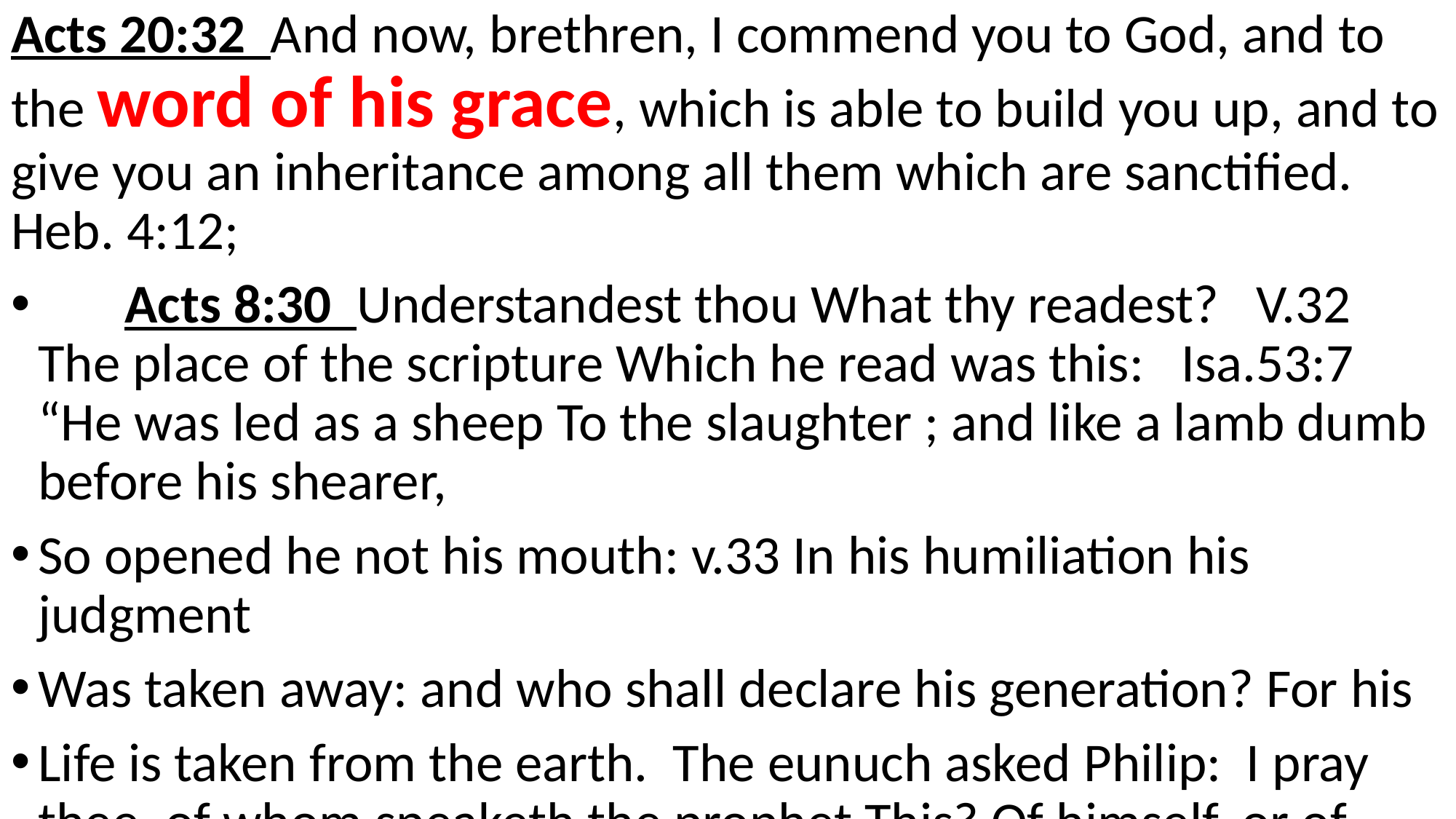

Acts 20:32  And now, brethren, I commend you to God, and to the word of his grace, which is able to build you up, and to give you an inheritance among all them which are sanctified.  Heb. 4:12;
       Acts 8:30  Understandest thou What thy readest?   V.32  The place of the scripture Which he read was this:   Isa.53:7  “He was led as a sheep To the slaughter ; and like a lamb dumb before his shearer,
So opened he not his mouth: v.33 In his humiliation his judgment
Was taken away: and who shall declare his generation? For his
Life is taken from the earth.  The eunuch asked Philip:  I pray thee, of whom speaketh the prophet This? Of himself, or of some other man?
And Philip  began at the same scripture,and preached unto him Jesus.